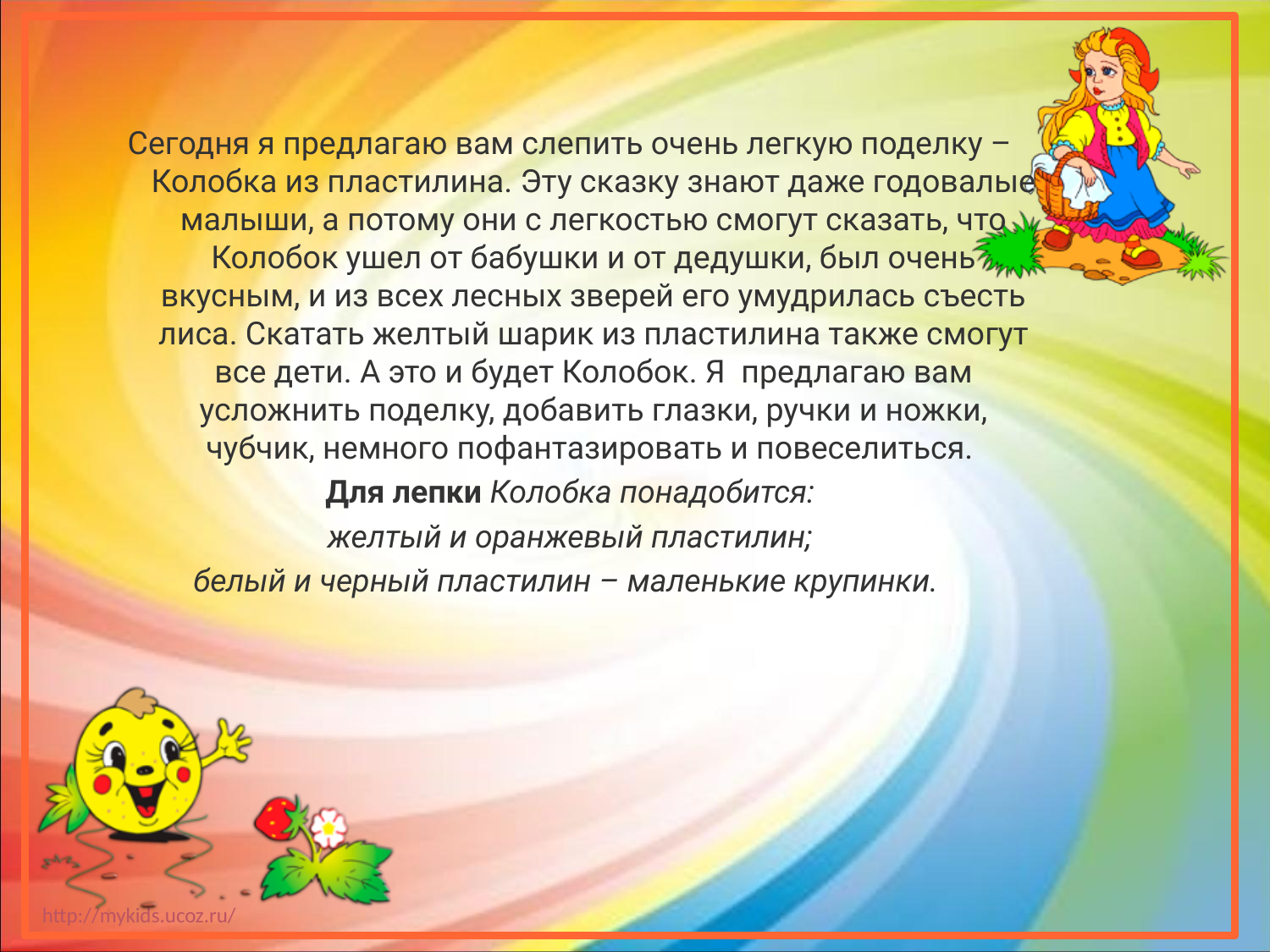

Сегодня я предлагаю вам слепить очень легкую поделку – Колобка из пластилина. Эту сказку знают даже годовалые малыши, а потому они с легкостью смогут сказать, что Колобок ушел от бабушки и от дедушки, был очень вкусным, и из всех лесных зверей его умудрилась съесть лиса. Скатать желтый шарик из пластилина также смогут все дети. А это и будет Колобок. Я  предлагаю вам усложнить поделку, добавить глазки, ручки и ножки, чубчик, немного пофантазировать и повеселиться.
Для лепки Колобка понадобится:
 желтый и оранжевый пластилин;
белый и черный пластилин – маленькие крупинки.